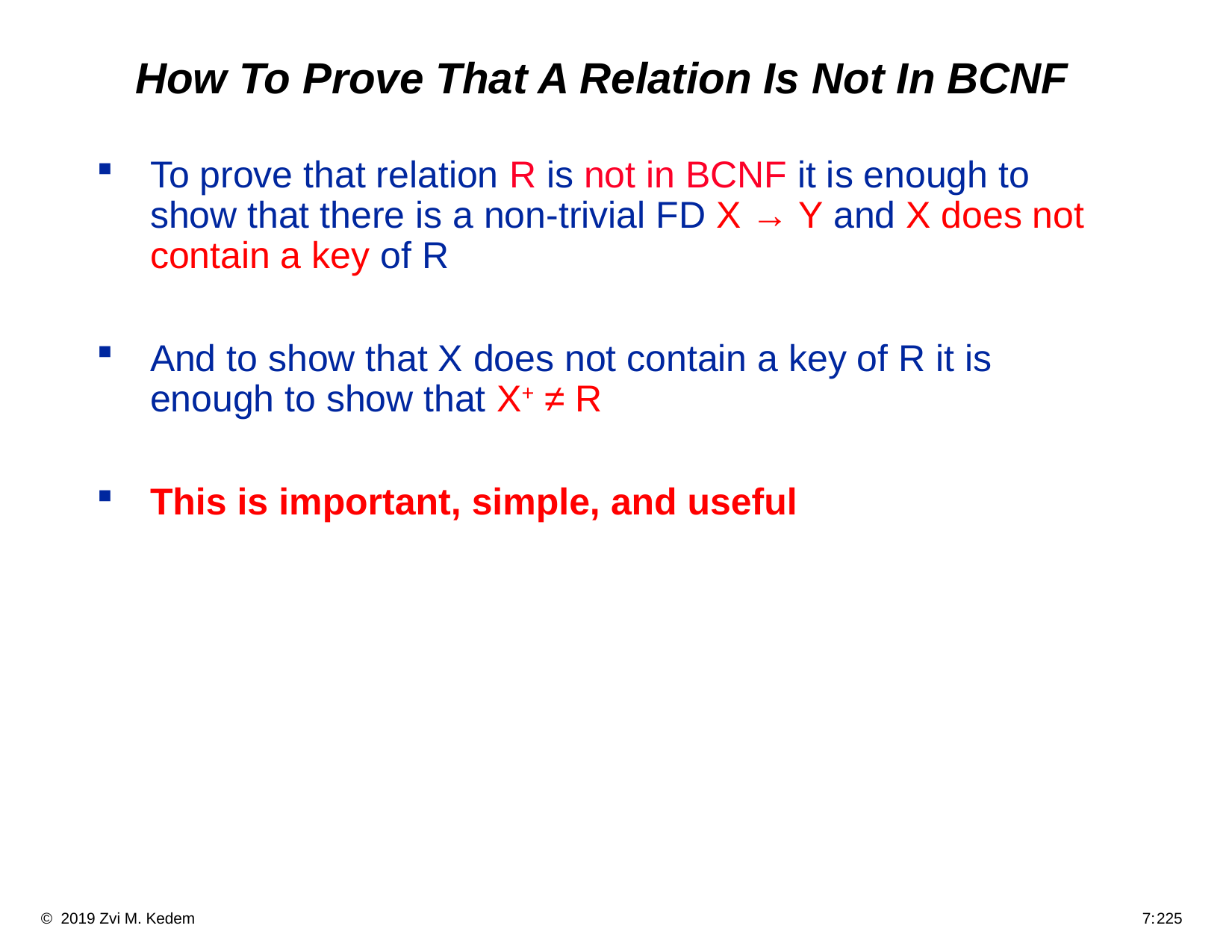

# How To Prove That A Relation Is Not In BCNF
To prove that relation R is not in BCNF it is enough to show that there is a non-trivial FD X → Y and X does not contain a key of R

And to show that X does not contain a key of R it is enough to show that X+ ≠ R

This is important, simple, and useful